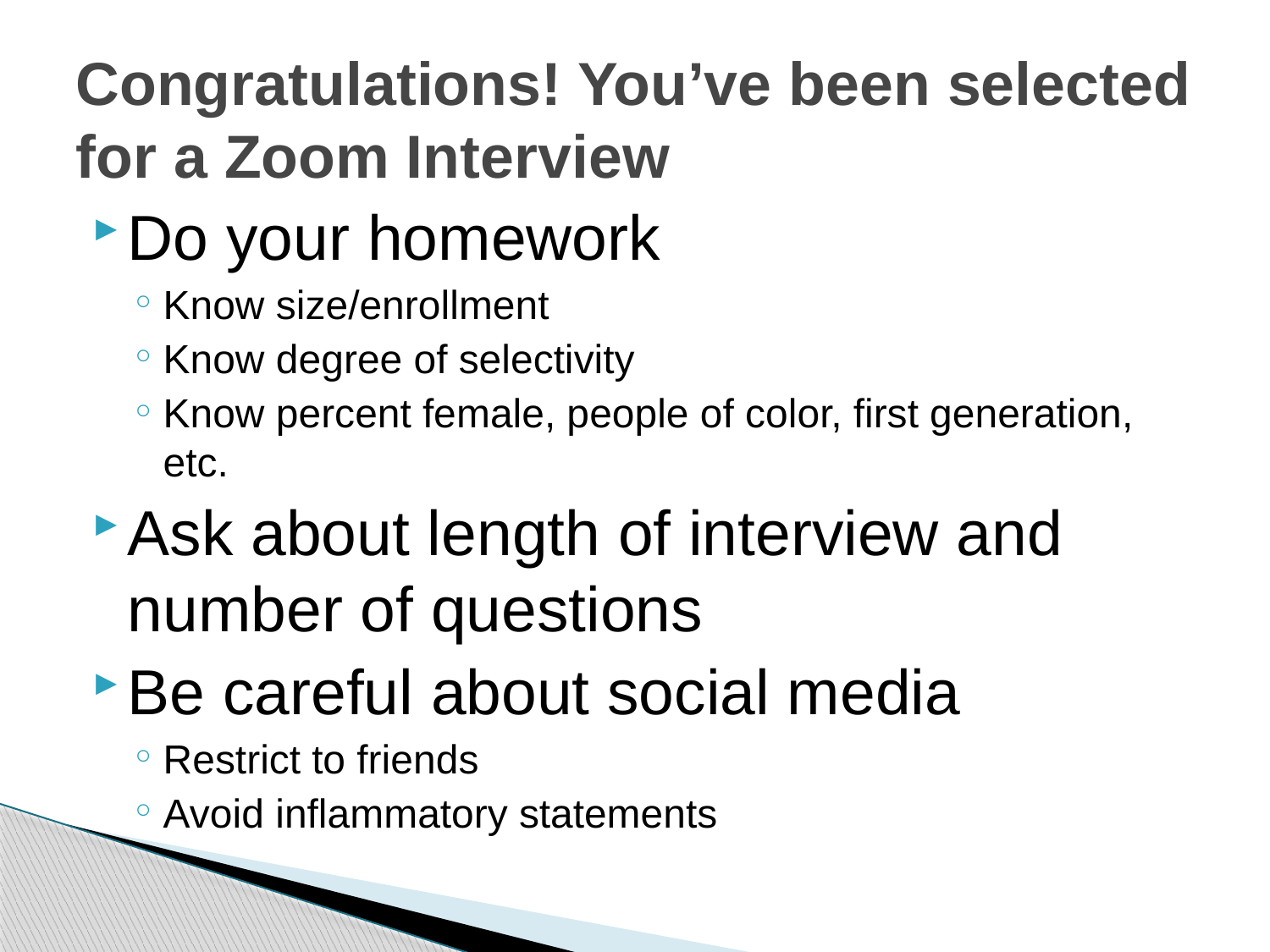

# Congratulations! You’ve been selected for a Zoom Interview
Do your homework
Know size/enrollment
Know degree of selectivity
Know percent female, people of color, first generation, etc.
Ask about length of interview and number of questions
Be careful about social media
Restrict to friends
Avoid inflammatory statements